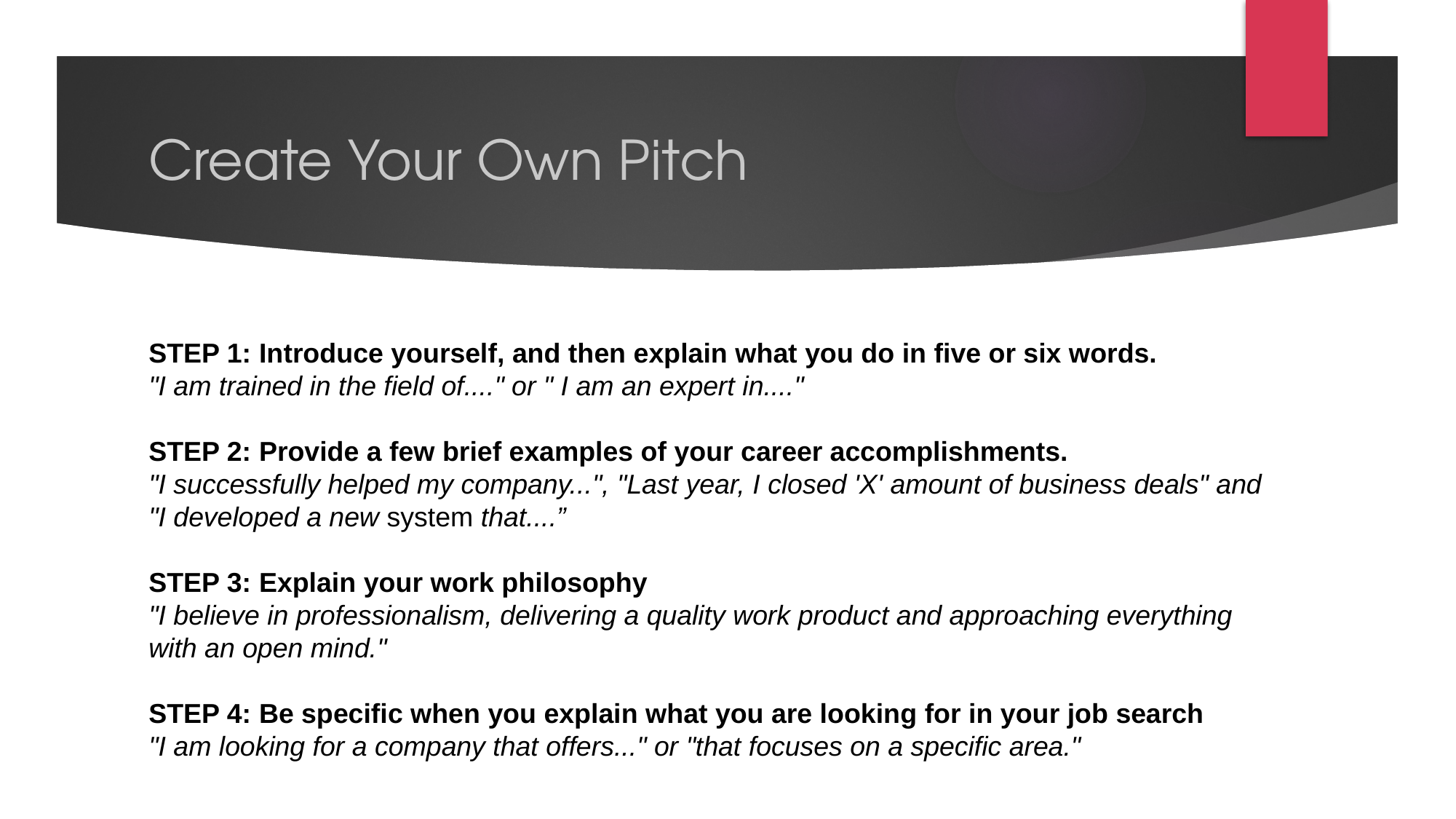

# Create Your Own Pitch
STEP 1: Introduce yourself, and then explain what you do in five or six words.
"I am trained in the field of...." or " I am an expert in...."

STEP 2: Provide a few brief examples of your career accomplishments.
"I successfully helped my company...", "Last year, I closed 'X' amount of business deals" and "I developed a new system that....”

STEP 3: Explain your work philosophy
"I believe in professionalism, delivering a quality work product and approaching everything with an open mind."

STEP 4: Be specific when you explain what you are looking for in your job search
"I am looking for a company that offers..." or "that focuses on a specific area."